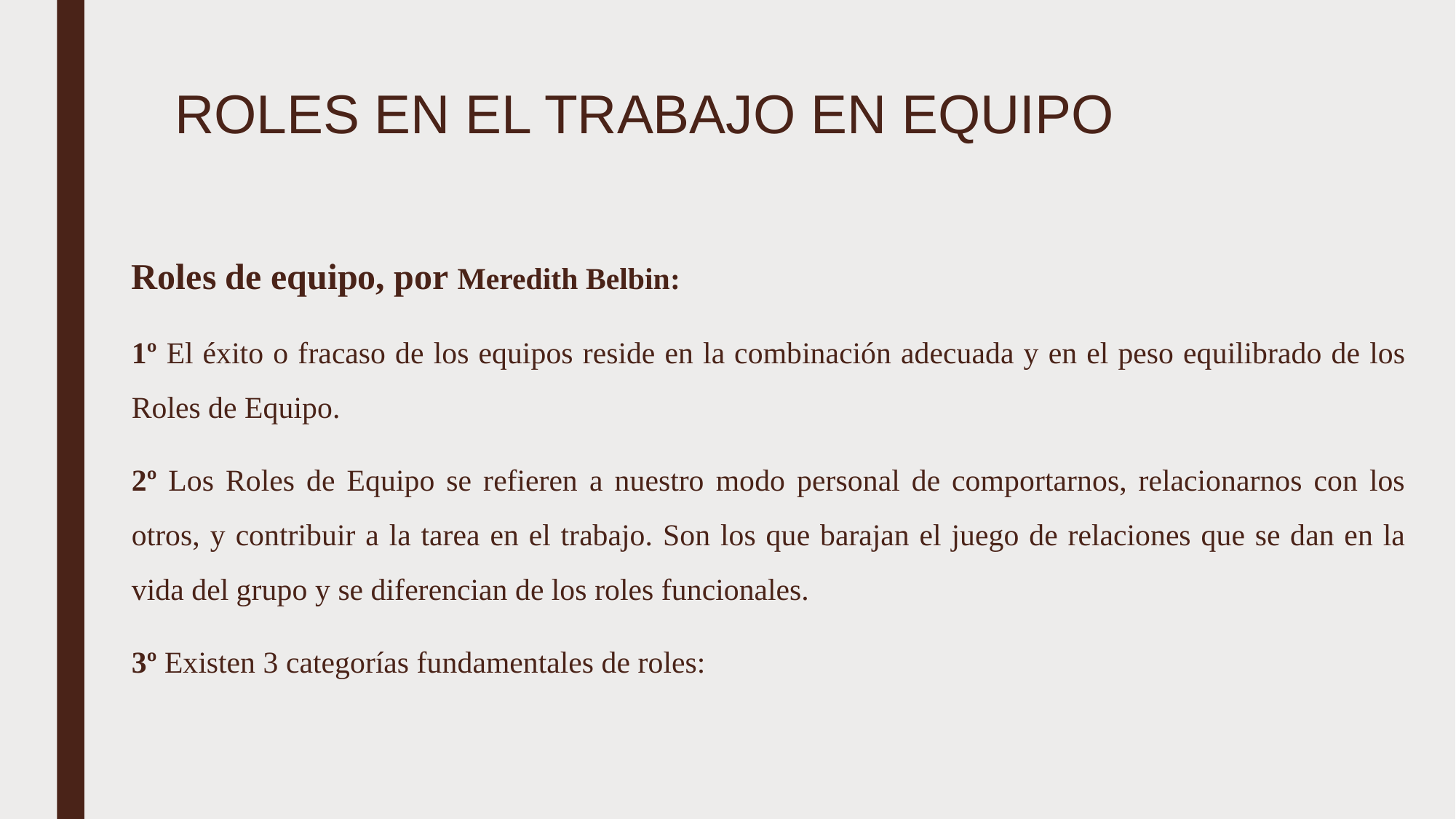

# ROLES EN EL TRABAJO EN EQUIPO
Roles de equipo, por Meredith Belbin:
1º El éxito o fracaso de los equipos reside en la combinación adecuada y en el peso equilibrado de los Roles de Equipo.
2º Los Roles de Equipo se refieren a nuestro modo personal de comportarnos, relacionarnos con los otros, y contribuir a la tarea en el trabajo. Son los que barajan el juego de relaciones que se dan en la vida del grupo y se diferencian de los roles funcionales.
3º Existen 3 categorías fundamentales de roles: